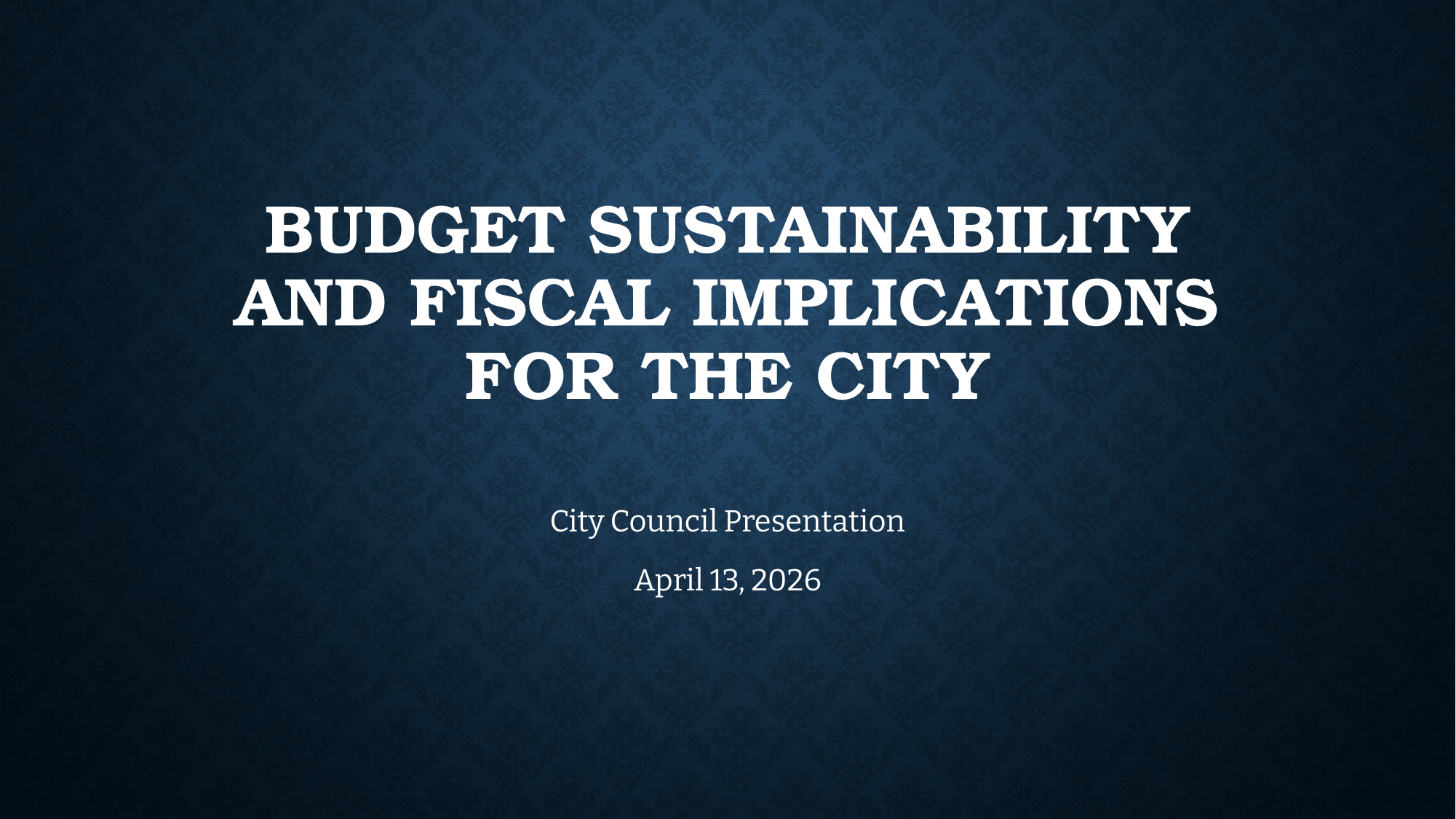

# Budget Sustainability and Fiscal Implications for the City

City Council Presentation
April 13, 2026